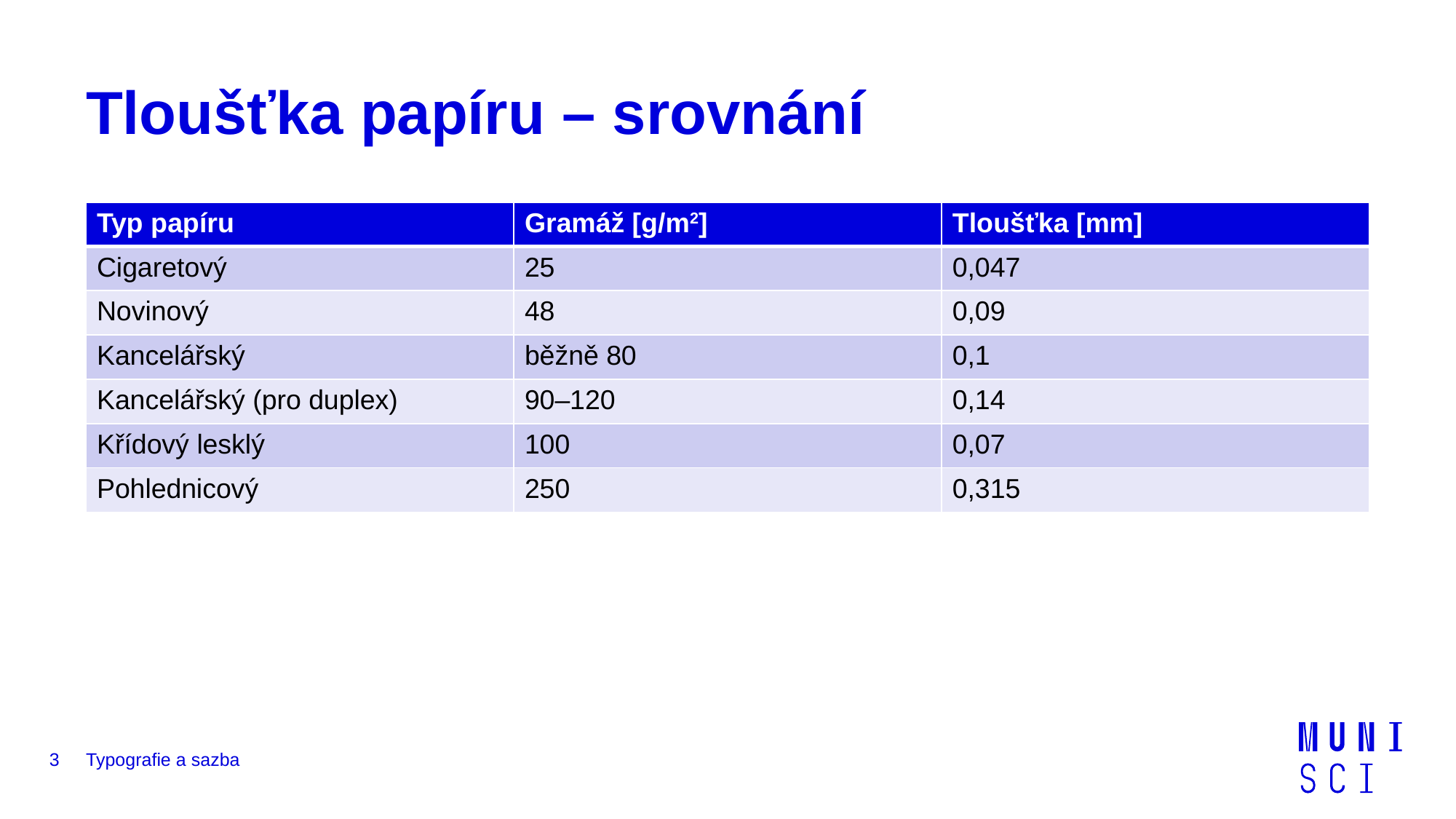

# Tloušťka papíru – srovnání
| Typ papíru | Gramáž [g/m2] | Tloušťka [mm] |
| --- | --- | --- |
| Cigaretový | 25 | 0,047 |
| Novinový | 48 | 0,09 |
| Kancelářský | běžně 80 | 0,1 |
| Kancelářský (pro duplex) | 90–120 | 0,14 |
| Křídový lesklý | 100 | 0,07 |
| Pohlednicový | 250 | 0,315 |
3
Typografie a sazba